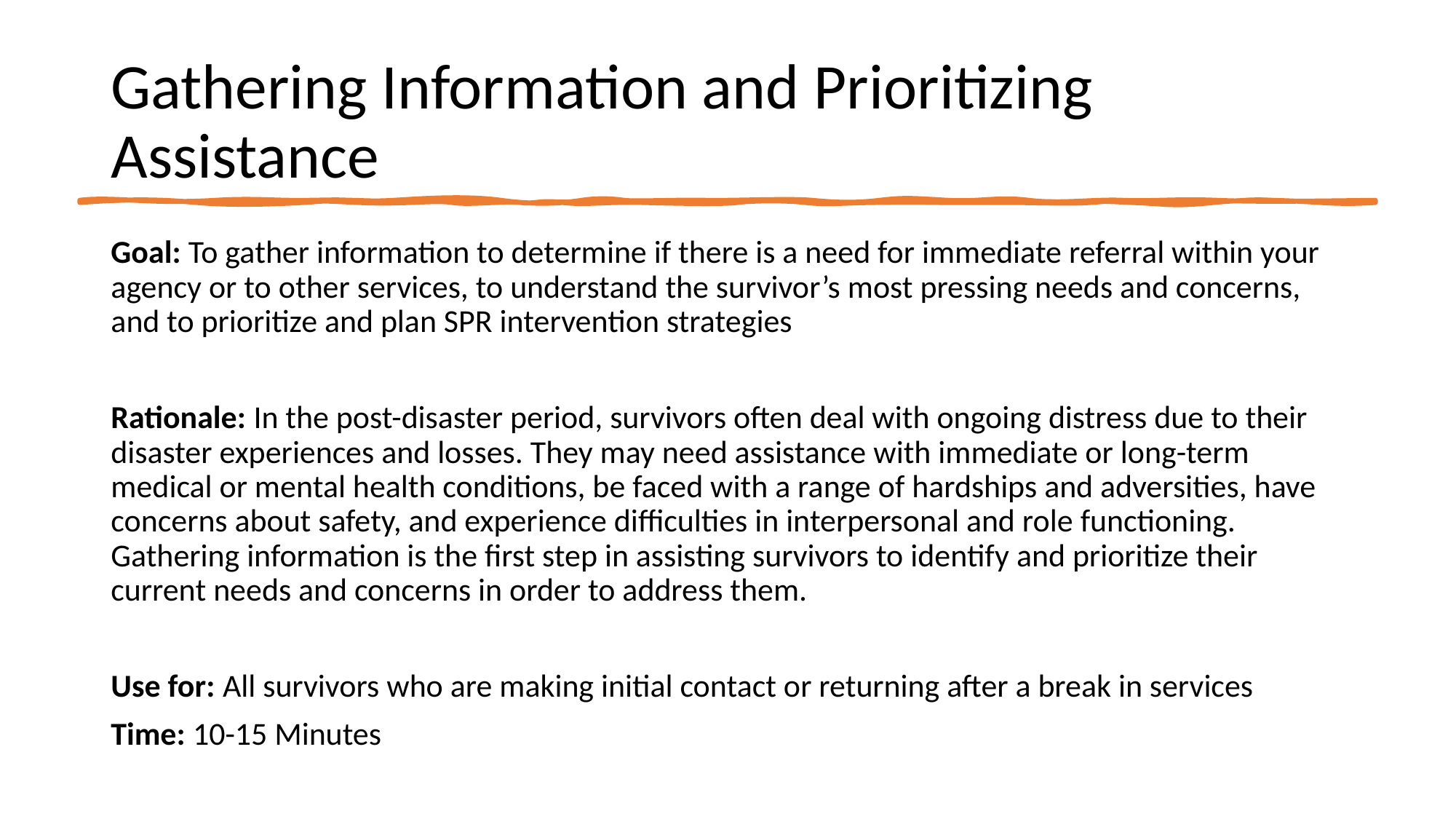

# Gathering Information and Prioritizing Assistance

Goal: To gather information to determine if there is a need for immediate referral within your agency or to other services, to understand the survivor’s most pressing needs and concerns, and to prioritize and plan SPR intervention strategies

Rationale: In the post-disaster period, survivors often deal with ongoing distress due to their disaster experiences and losses. They may need assistance with immediate or long-term medical or mental health conditions, be faced with a range of hardships and adversities, have concerns about safety, and experience difficulties in interpersonal and role functioning. Gathering information is the first step in assisting survivors to identify and prioritize their current needs and concerns in order to address them.

Use for: All survivors who are making initial contact or returning after a break in services
Time: 10-15 Minutes